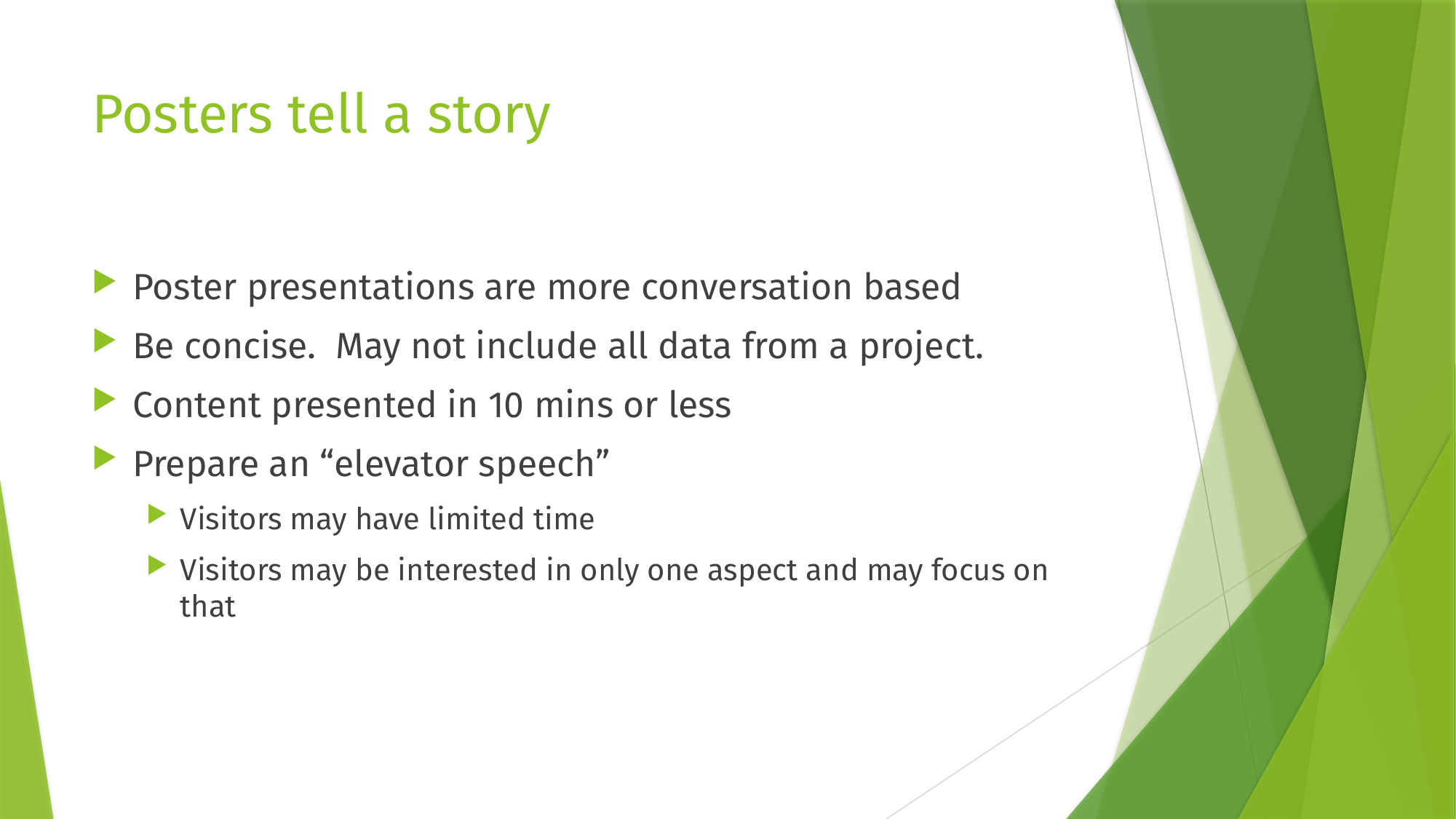

# Posters tell a story
Poster presentations are more conversation based
Be concise.  May not include all data from a project.
Content presented in 10 mins or less
Prepare an “elevator speech”
Visitors may have limited time
Visitors may be interested in only one aspect and may focus on that